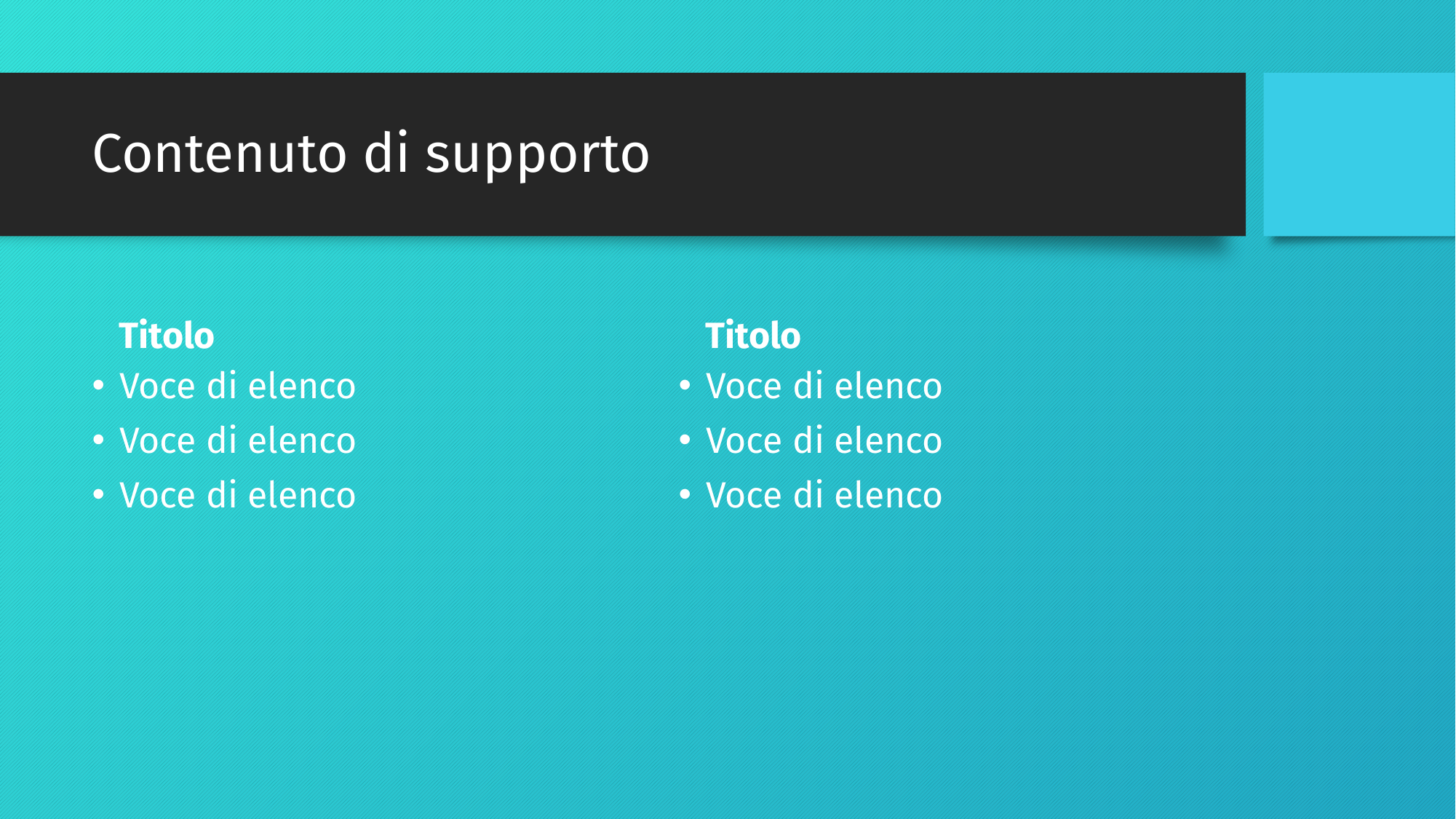

# Contenuto di supporto
Titolo
Titolo
Voce di elenco
Voce di elenco
Voce di elenco

Voce di elenco
Voce di elenco
Voce di elenco